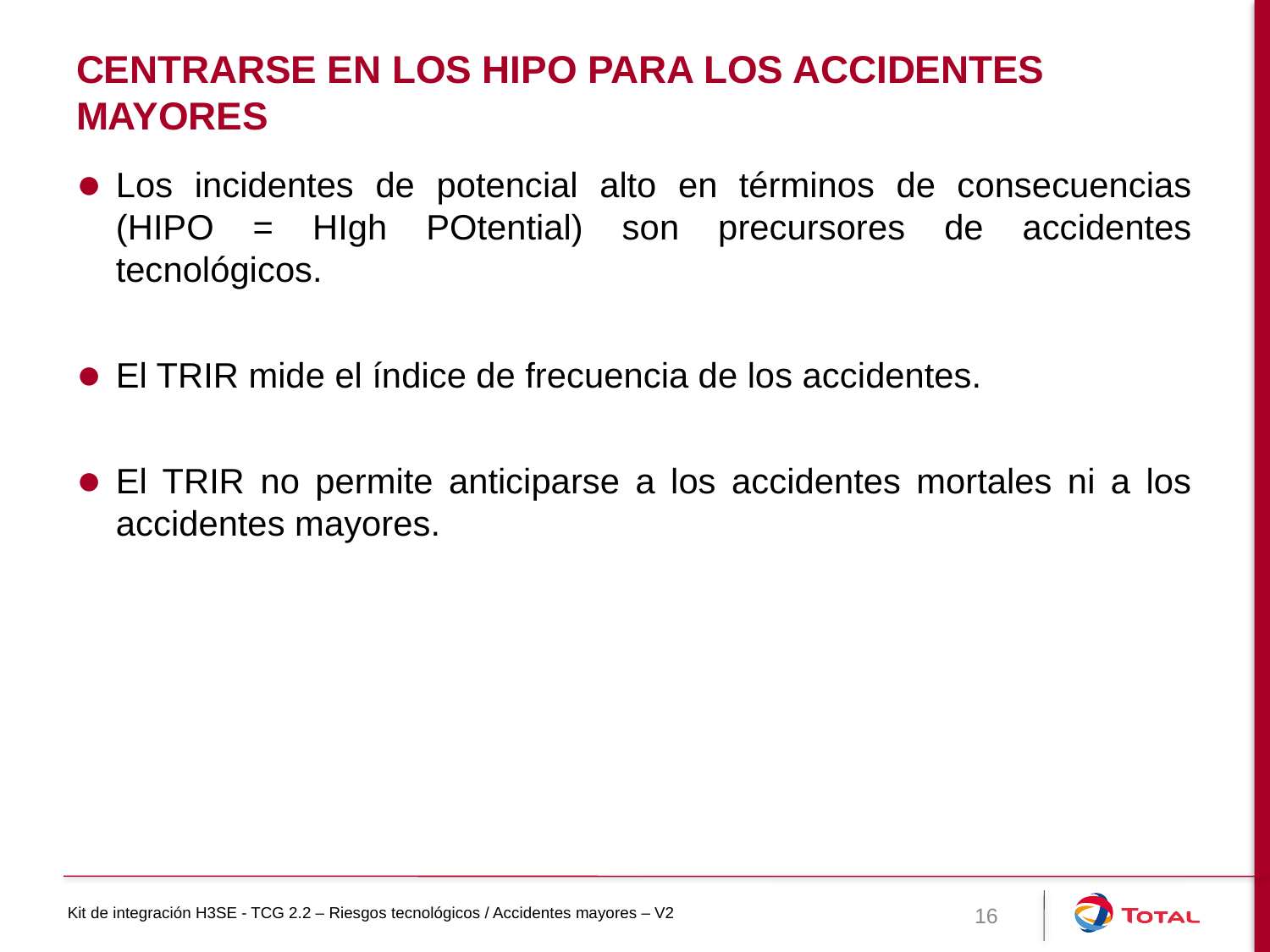

# Centrarse en los HIPO para los accidentes mayores
Los incidentes de potencial alto en términos de consecuencias (HIPO = HIgh POtential) son precursores de accidentes tecnológicos.

El TRIR mide el índice de frecuencia de los accidentes.

El TRIR no permite anticiparse a los accidentes mortales ni a los accidentes mayores.

16
Kit de integración H3SE - TCG 2.2 – Riesgos tecnológicos / Accidentes mayores – V2